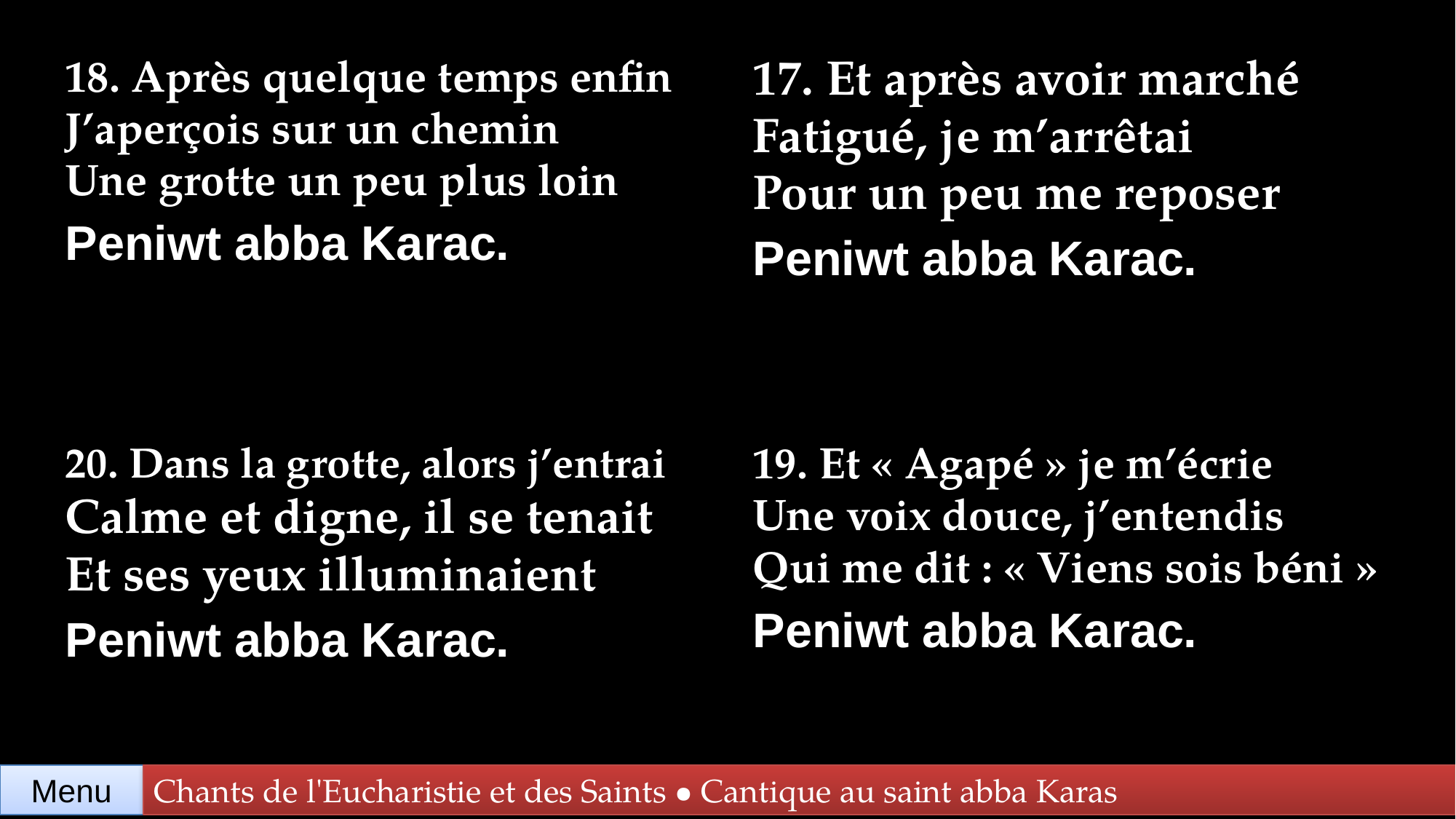

| 18. Après quelque temps enfin J’aperçois sur un chemin Une grotte un peu plus loin Peniwt abba Karac. | 17. Et après avoir marché Fatigué, je m’arrêtai Pour un peu me reposer Peniwt abba Karac. |
| --- | --- |
| 20. Dans la grotte, alors j’entrai Calme et digne, il se tenait Et ses yeux illuminaient Peniwt abba Karac. | 19. Et « Agapé » je m’écrie Une voix douce, j’entendis Qui me dit : « Viens sois béni » Peniwt abba Karac. |
Menu
Chants de l'Eucharistie et des Saints • Cantique au saint abba Karas